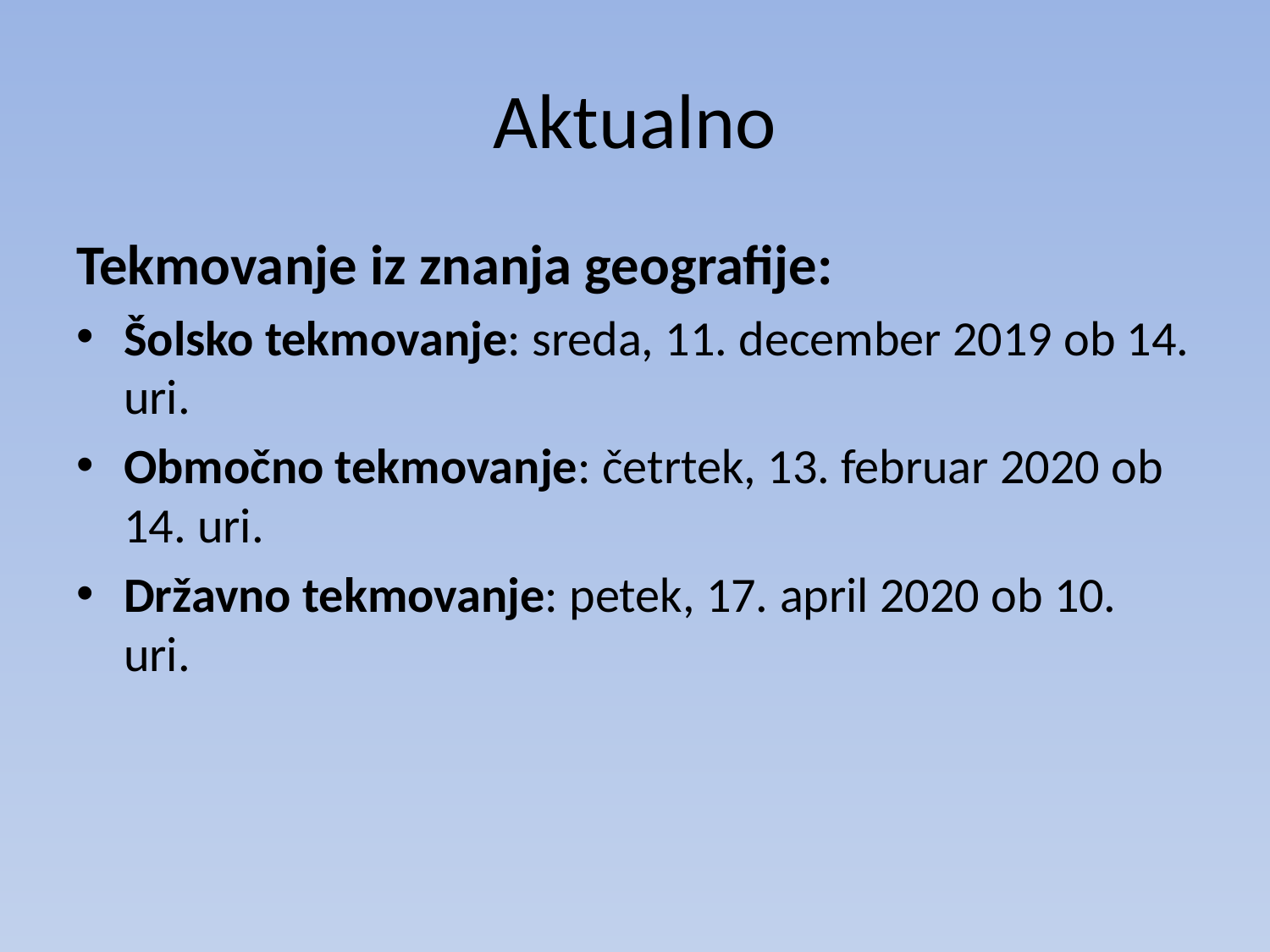

# Aktualno
Tekmovanje iz znanja geografije:
Šolsko tekmovanje: sreda, 11. december 2019 ob 14. uri.
Območno tekmovanje: četrtek, 13. februar 2020 ob 14. uri.
Državno tekmovanje: petek, 17. april 2020 ob 10. uri.